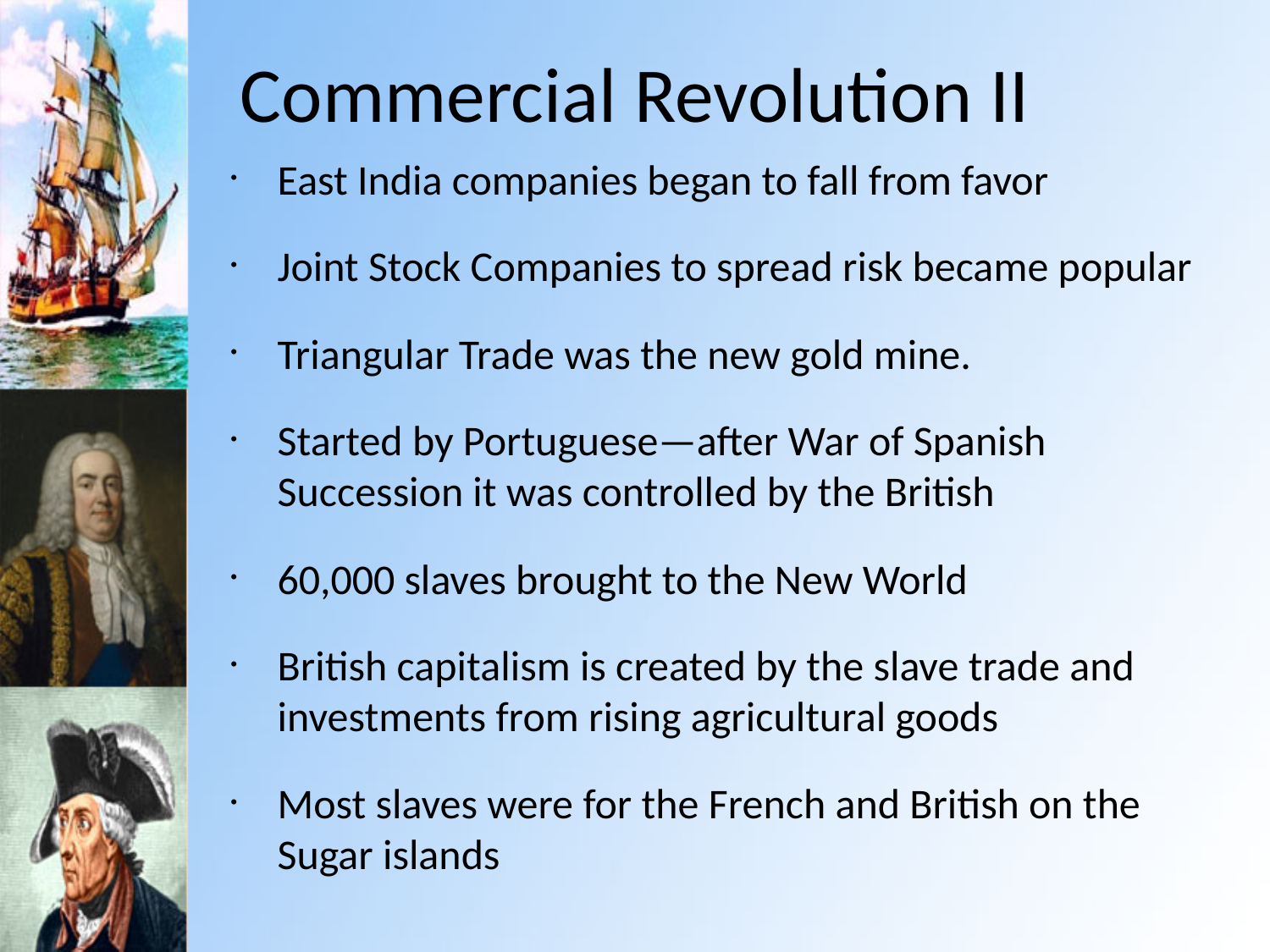

# Commercial Revolution II
East India companies began to fall from favor
Joint Stock Companies to spread risk became popular
Triangular Trade was the new gold mine.
Started by Portuguese—after War of Spanish Succession it was controlled by the British
60,000 slaves brought to the New World
British capitalism is created by the slave trade and investments from rising agricultural goods
Most slaves were for the French and British on the Sugar islands